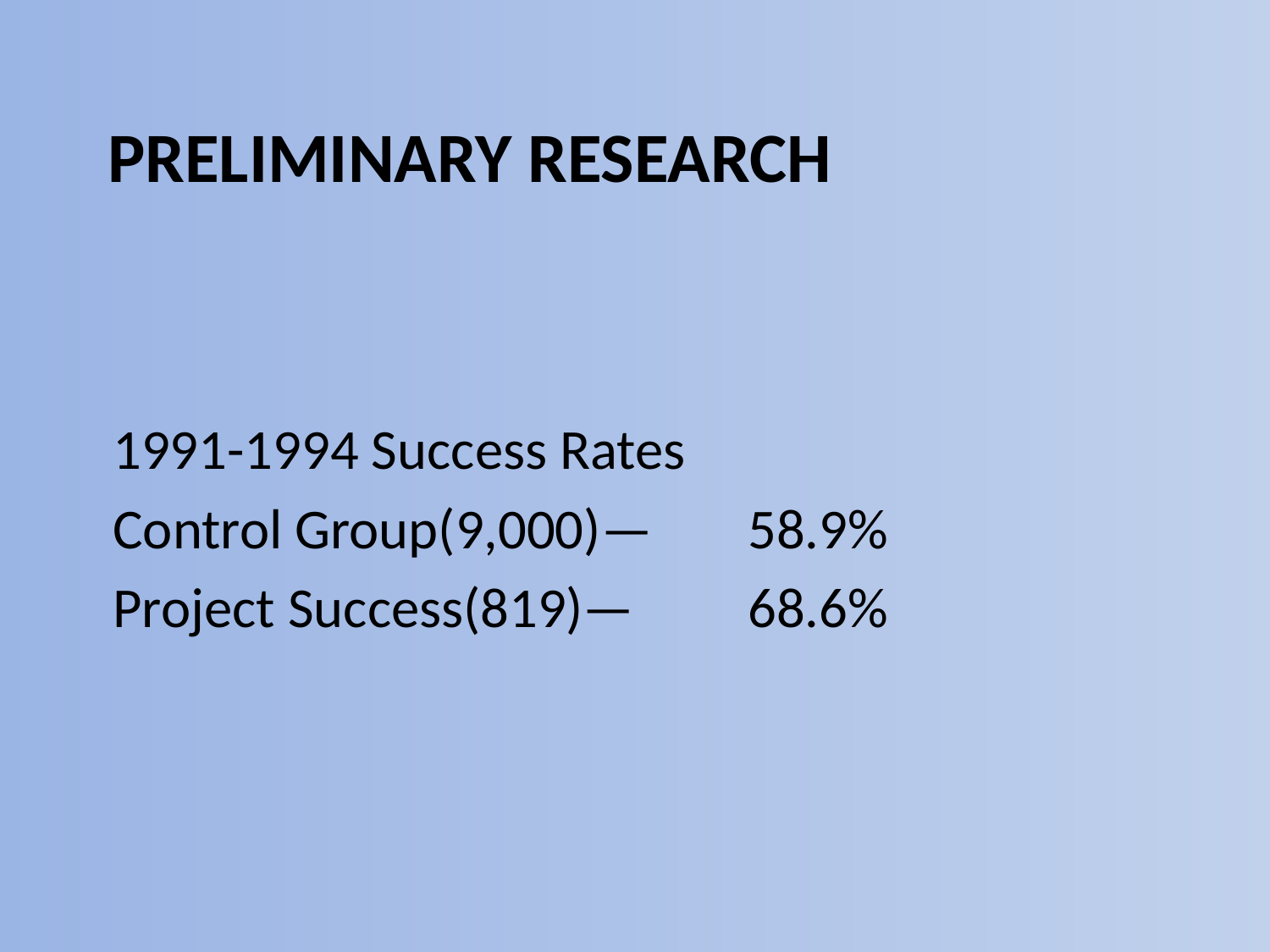

# Preliminary Research
1991-1994 Success Rates
Control Group(9,000)—	58.9%
Project Success(819)—	68.6%